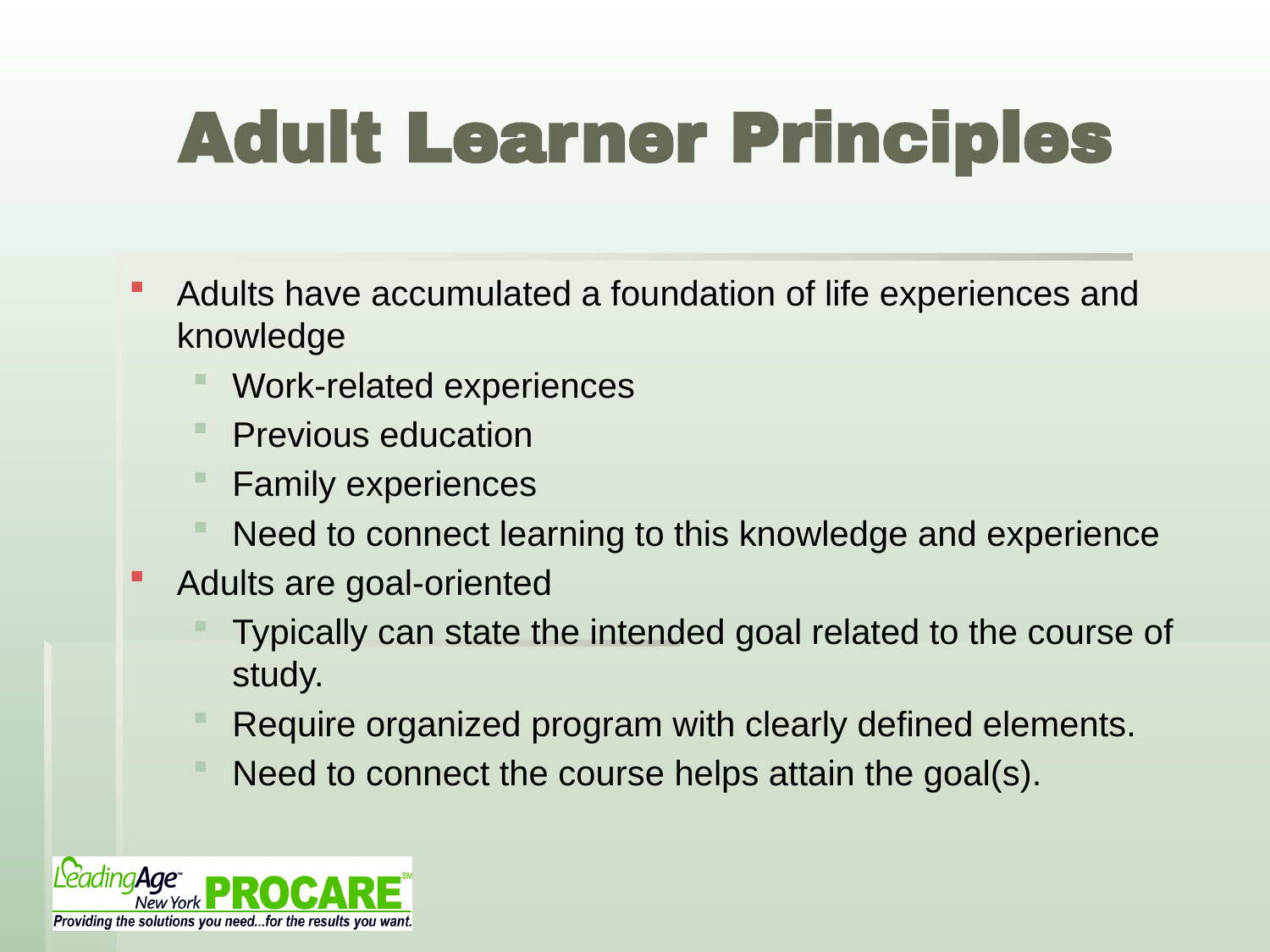

# Adult Learner Principles
Adults have accumulated a foundation of life experiences and knowledge
Work-related experiences
Previous education
Family experiences
Need to connect learning to this knowledge and experience
Adults are goal-oriented
Typically can state the intended goal related to the course of study.
Require organized program with clearly defined elements.
Need to connect the course helps attain the goal(s).